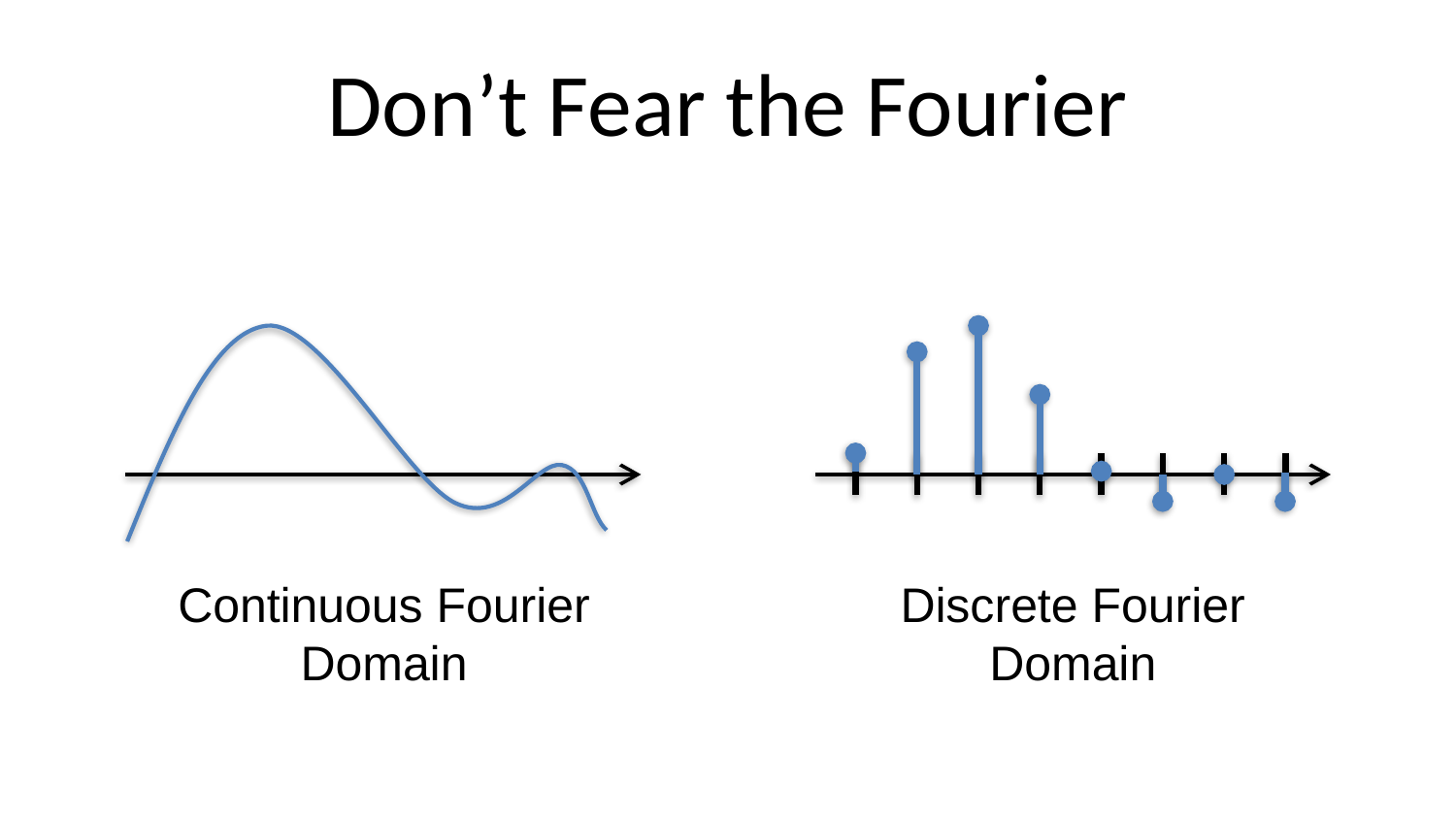

# Don’t Fear the Fourier

Continuous Fourier Domain
Discrete Fourier Domain